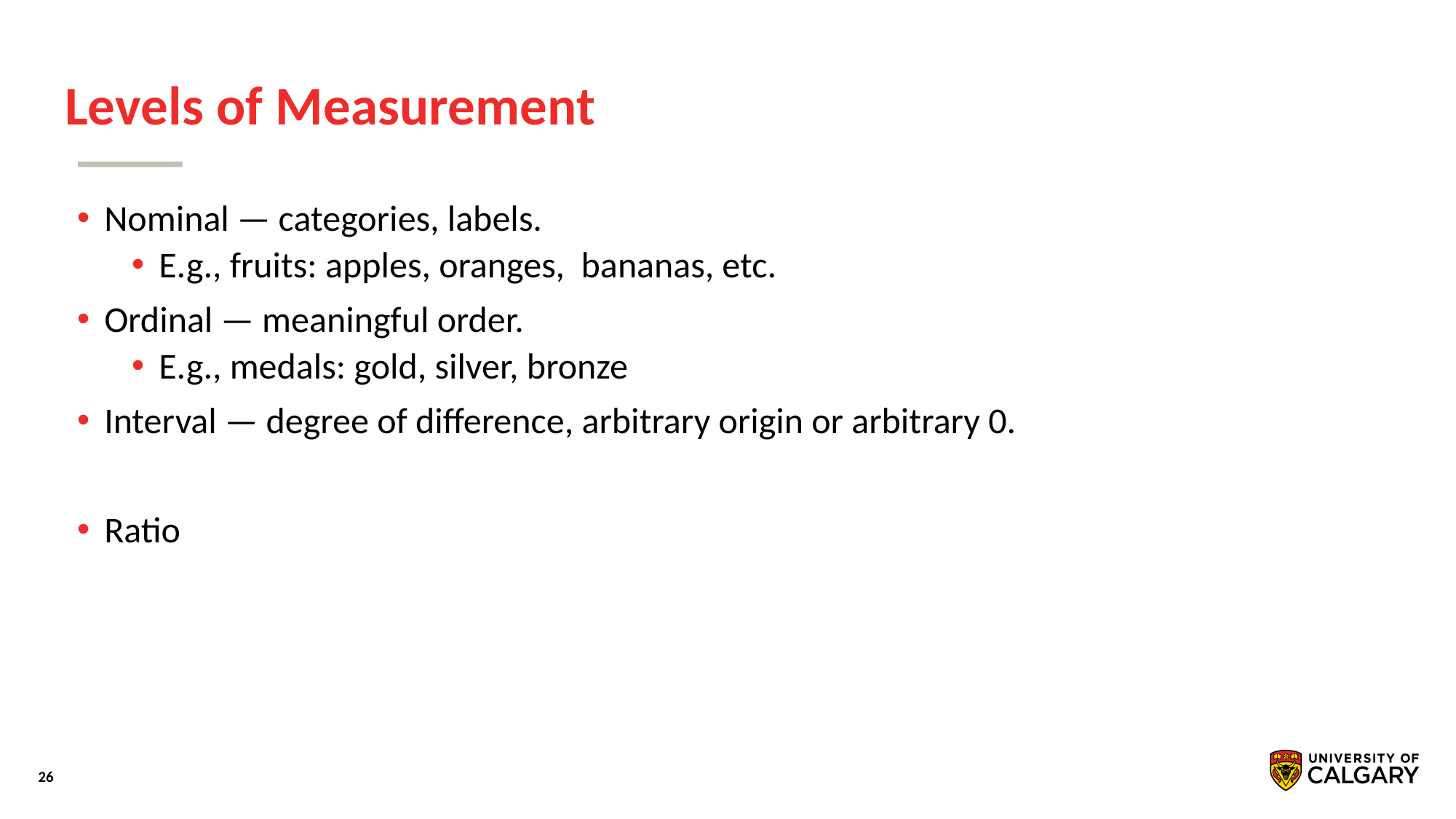

# Levels of Measurement
Nominal — categories, labels.
E.g., fruits: apples, oranges,  bananas, etc.
Ordinal — meaningful order.
E.g., medals: gold, silver, bronze
Interval — degree of difference, arbitrary origin or arbitrary 0.

Ratio